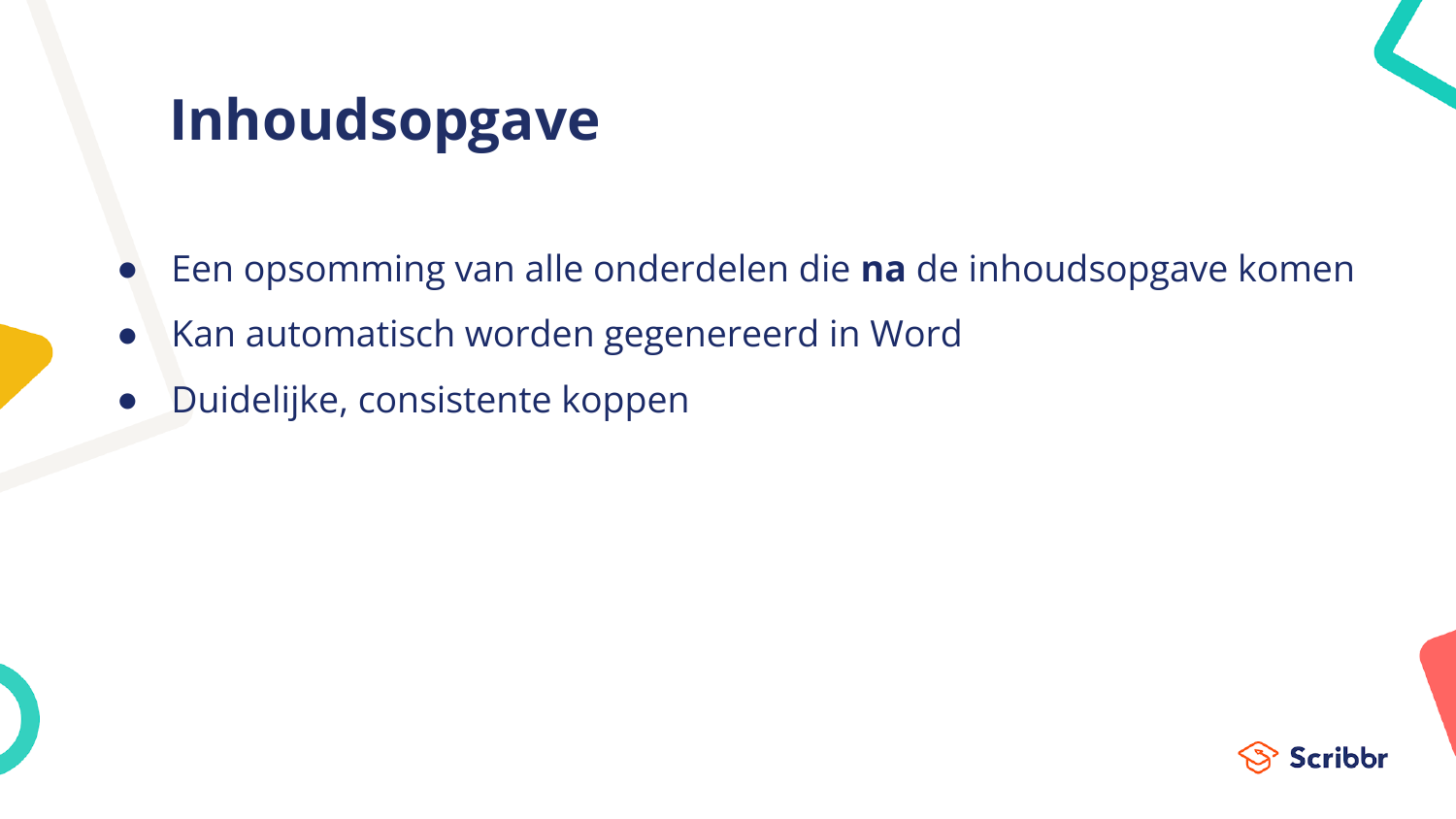

# Inhoudsopgave
Een opsomming van alle onderdelen die na de inhoudsopgave komen
Kan automatisch worden gegenereerd in Word
Duidelijke, consistente koppen